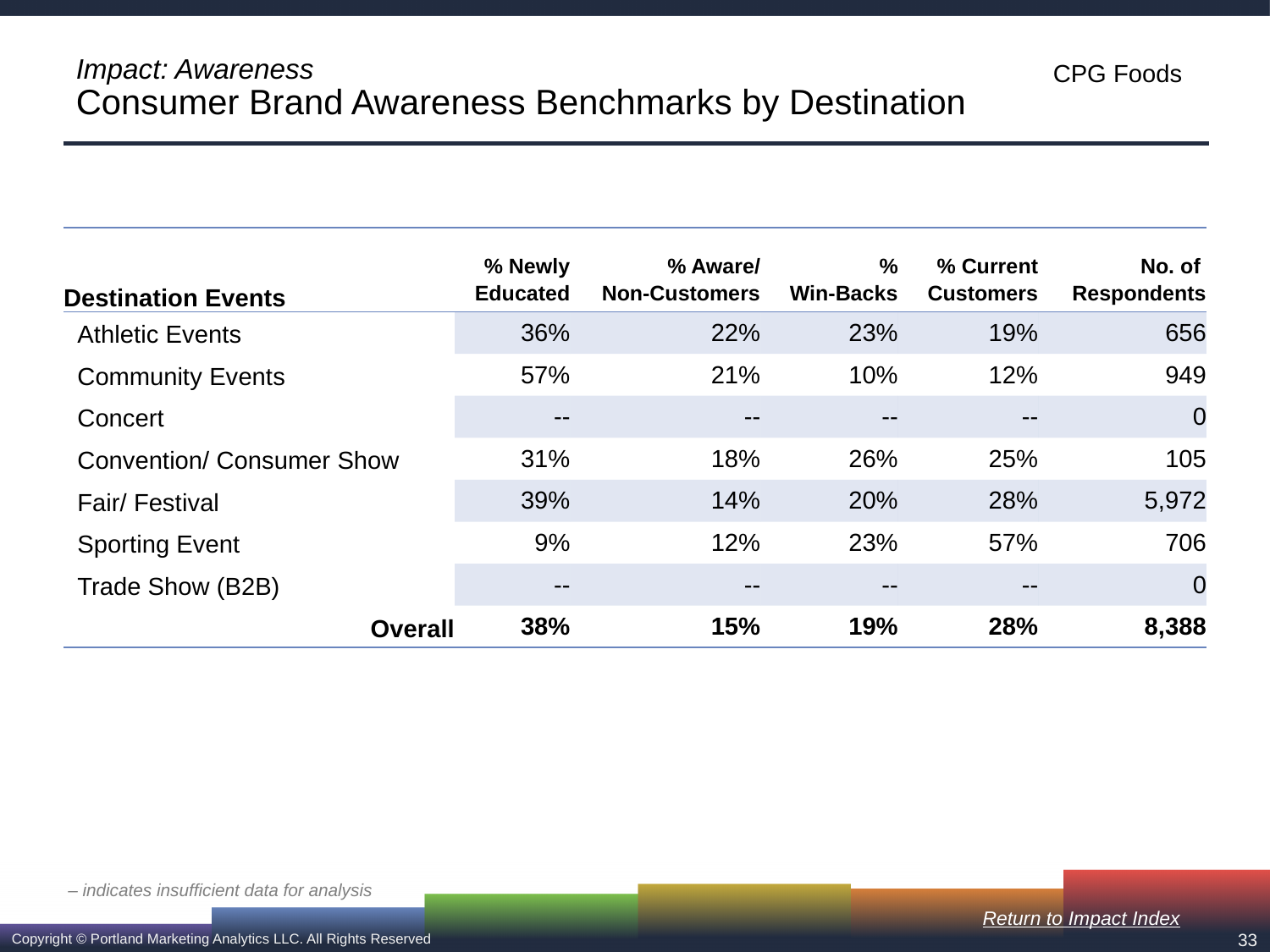

# Impact: Awareness Consumer Brand Awareness Benchmarks by Destination
| Destination Events | % Newly Educated | % Aware/ Non-Customers | % Win-Backs | % Current Customers | No. of Respondents |
| --- | --- | --- | --- | --- | --- |
| Athletic Events | 36% | 22% | 23% | 19% | 656 |
| Community Events | 57% | 21% | 10% | 12% | 949 |
| Concert | -- | -- | -- | -- | 0 |
| Convention/ Consumer Show | 31% | 18% | 26% | 25% | 105 |
| Fair/ Festival | 39% | 14% | 20% | 28% | 5,972 |
| Sporting Event | 9% | 12% | 23% | 57% | 706 |
| Trade Show (B2B) | -- | -- | -- | -- | 0 |
| Overall | 38% | 15% | 19% | 28% | 8,388 |
– indicates insufficient data for analysis
Return to Impact Index
33